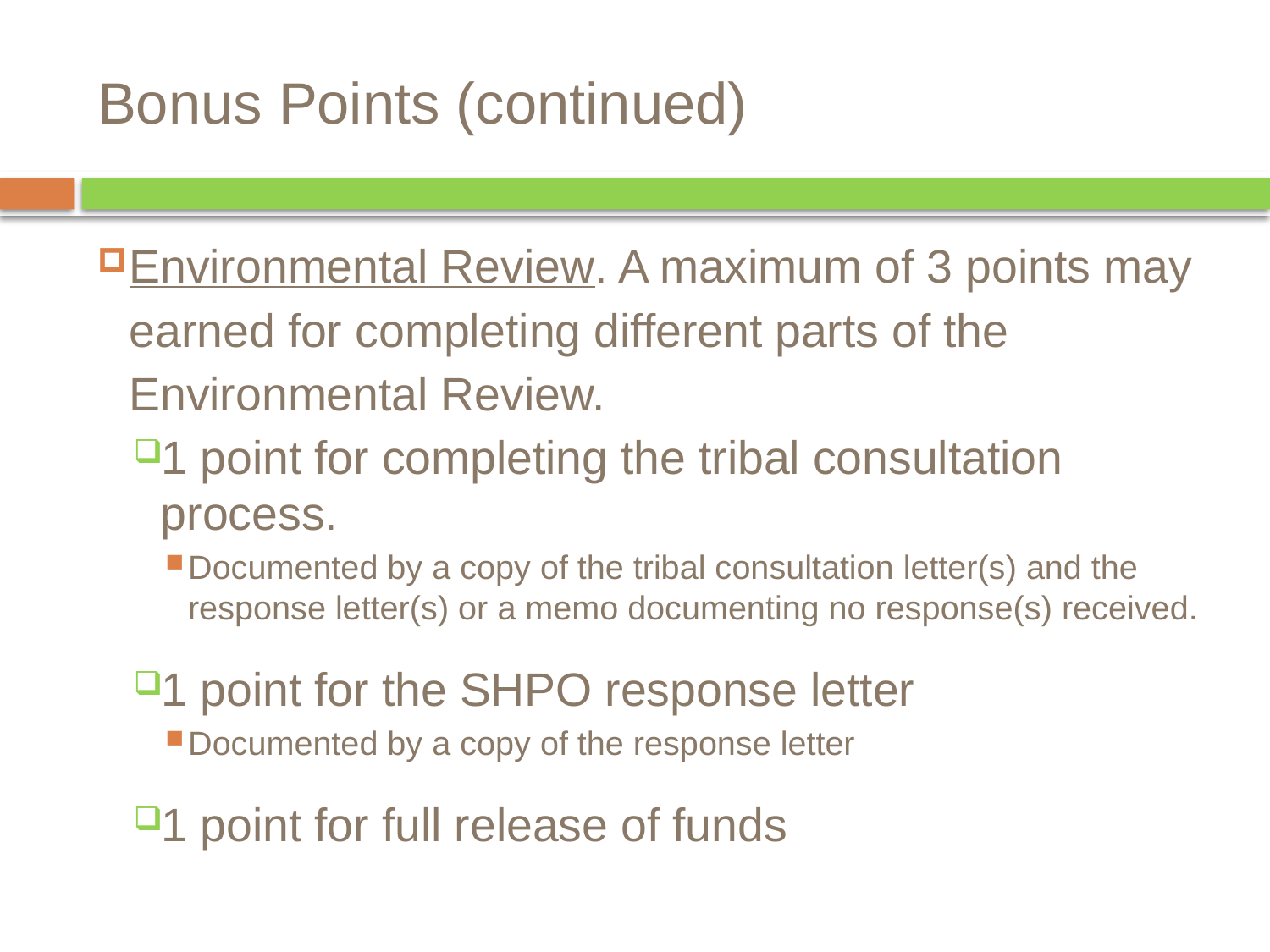

# Bonus Points (continued)
Environmental Review. A maximum of 3 points may earned for completing different parts of the Environmental Review.
1 point for completing the tribal consultation process.
Documented by a copy of the tribal consultation letter(s) and the response letter(s) or a memo documenting no response(s) received.

1 point for the SHPO response letter
Documented by a copy of the response letter

1 point for full release of funds